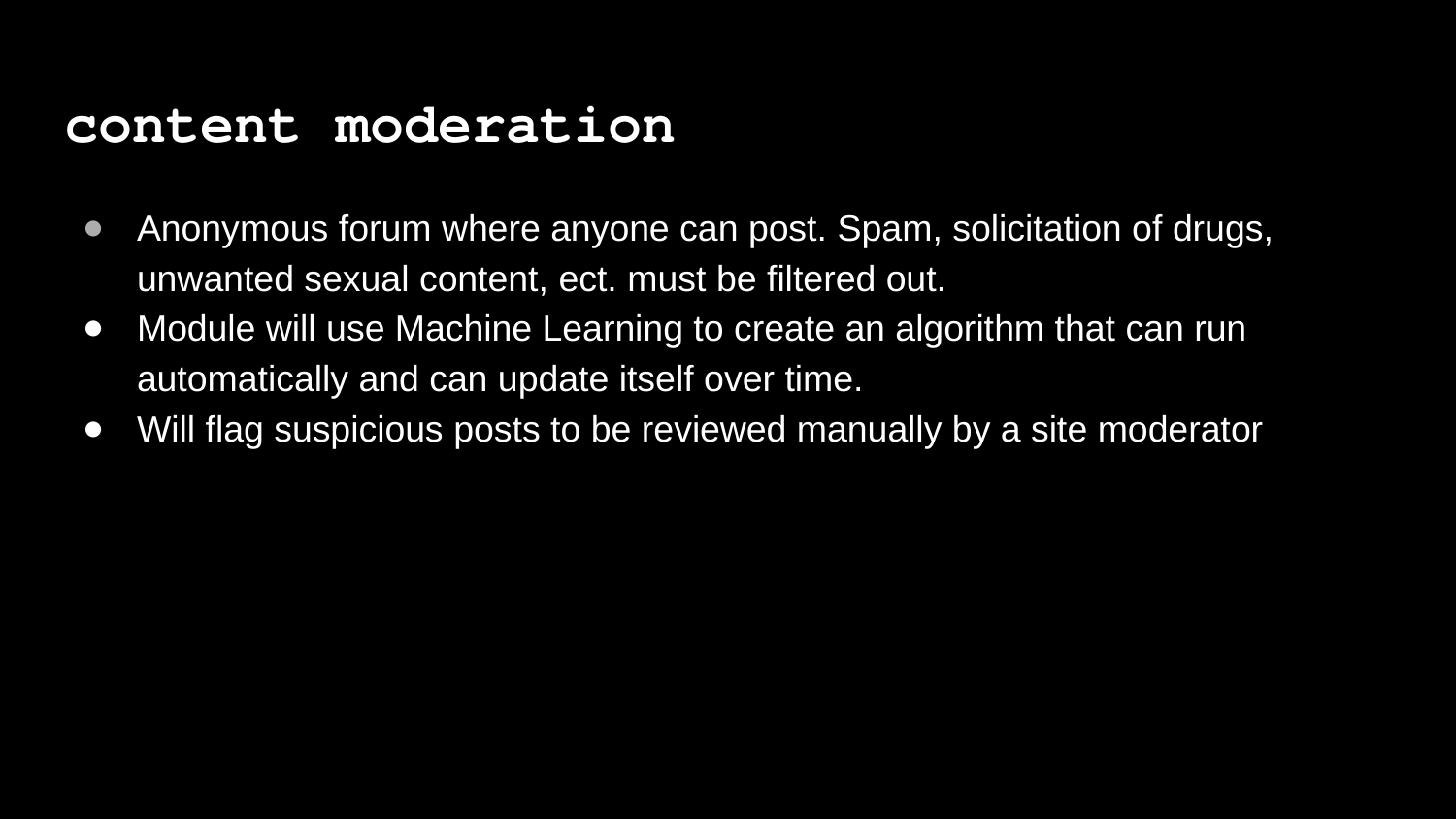

# content moderation
Anonymous forum where anyone can post. Spam, solicitation of drugs, unwanted sexual content, ect. must be filtered out.
Module will use Machine Learning to create an algorithm that can run automatically and can update itself over time.
Will flag suspicious posts to be reviewed manually by a site moderator